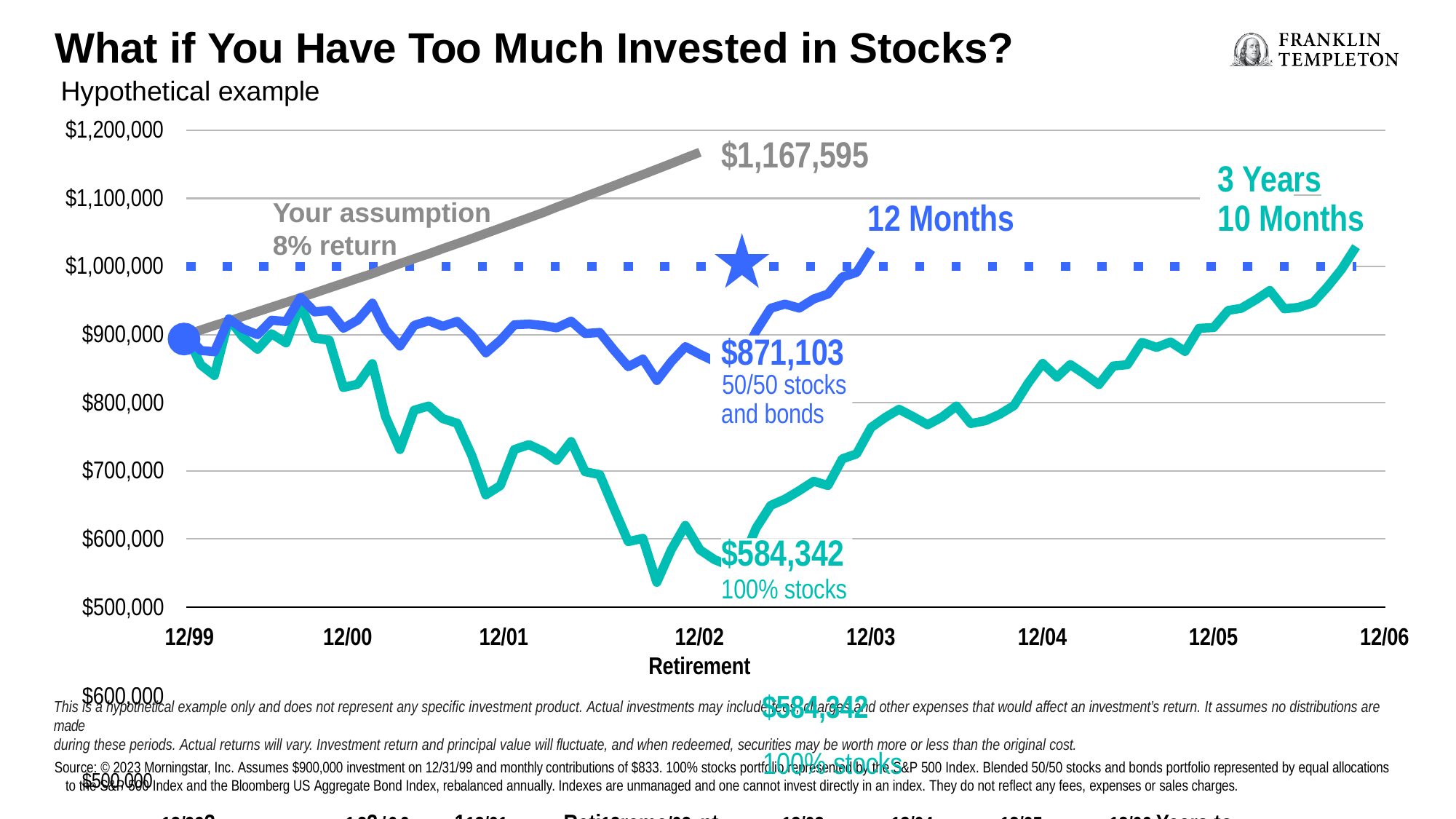

# What if You Have Too Much Invested in Stocks?
Hypothetical example
$1,167,595
12 Months
$1,200,000

$1,200,000
$1,167,595
$1,100,000	3 Years
Your assumption	12 Months	10 Months
8% return
$1,000,000	Your goal
$900,000	$871,103
$800,000	50/50 stocks
You are here	and bonds
$700,000
$600,000	$584,342
$500,000	100% stocks
12/993	122/00	112/01	Reti12reme/02 nt	12/03	12/04	12/05	12/06 Years to Retirement

3 Years
10 Months
$1,100,000
Your assumption 8% return

$1,000,000
$900,000
$871,103
	50/50 stocks
and bonds

$800,000
$700,000
$600,000
$584,342
100% stocks
$500,000

12/03
12/04
12/05
12/06
12/99
12/00
12/01
12/02
Retirement
12/99
12/00
12/01
12/02
This is a hypothetical example only and does not represent any specific investment product. Actual investments may include fees, charges and other expenses that would affect an investment’s return. It assumes no distributions are made
during these periods. Actual returns will vary. Investment return and principal value will fluctuate, and when redeemed, securities may be worth more or less than the original cost.
Source: © 2023 Morningstar, Inc. Assumes $900,000 investment on 12/31/99 and monthly contributions of $833. 100% stocks portfolio represented by the S&P 500 Index. Blended 50/50 stocks and bonds portfolio represented by equal allocations  to the S&P 500 Index and the Bloomberg US Aggregate Bond Index, rebalanced annually. Indexes are unmanaged and one cannot invest directly in an index. They do not reflect any fees, expenses or sales charges.